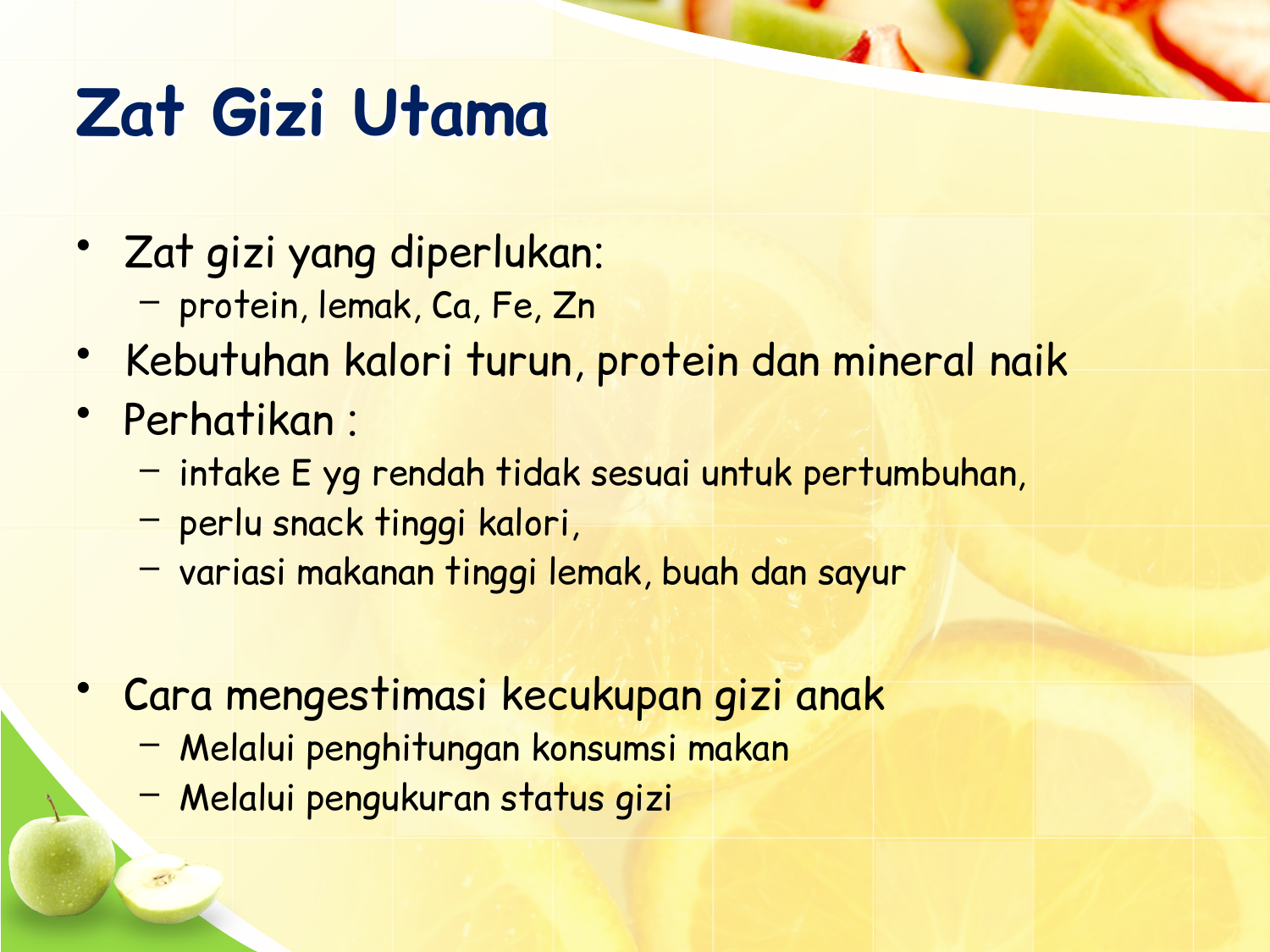

# Zat Gizi Utama
Zat gizi yang diperlukan:
protein, lemak, Ca, Fe, Zn
Kebutuhan kalori turun, protein dan mineral naik
Perhatikan :
intake E yg rendah tidak sesuai untuk pertumbuhan,
perlu snack tinggi kalori,
variasi makanan tinggi lemak, buah dan sayur

Cara mengestimasi kecukupan gizi anak
Melalui penghitungan konsumsi makan
Melalui pengukuran status gizi